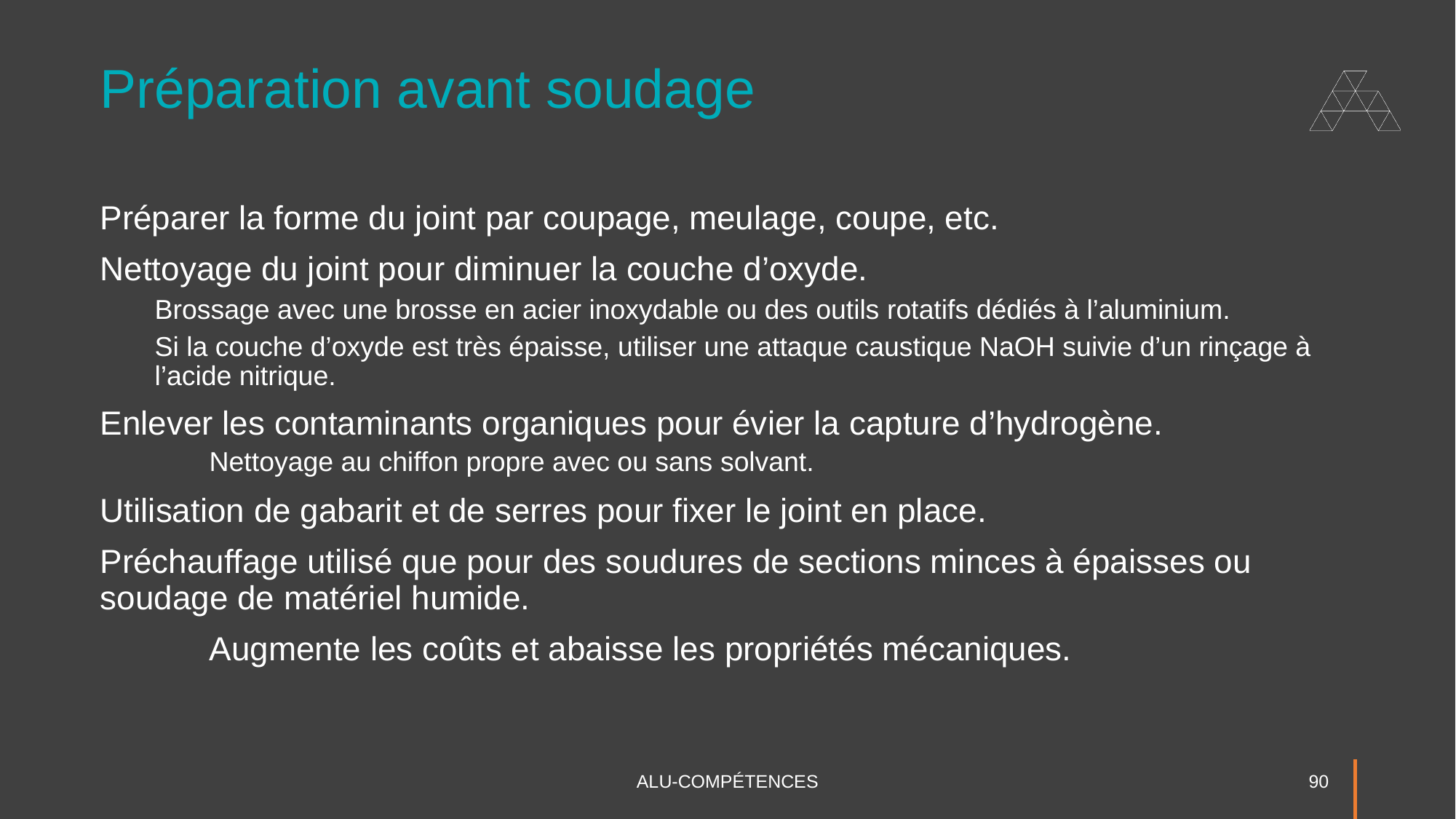

# Préparation avant soudage
Préparer la forme du joint par coupage, meulage, coupe, etc.
Nettoyage du joint pour diminuer la couche d’oxyde.
Brossage avec une brosse en acier inoxydable ou des outils rotatifs dédiés à l’aluminium.
Si la couche d’oxyde est très épaisse, utiliser une attaque caustique NaOH suivie d’un rinçage à l’acide nitrique.
Enlever les contaminants organiques pour évier la capture d’hydrogène.
	Nettoyage au chiffon propre avec ou sans solvant.
Utilisation de gabarit et de serres pour fixer le joint en place.
Préchauffage utilisé que pour des soudures de sections minces à épaisses ou soudage de matériel humide.
	Augmente les coûts et abaisse les propriétés mécaniques.

ALU-COMPÉTENCES
90